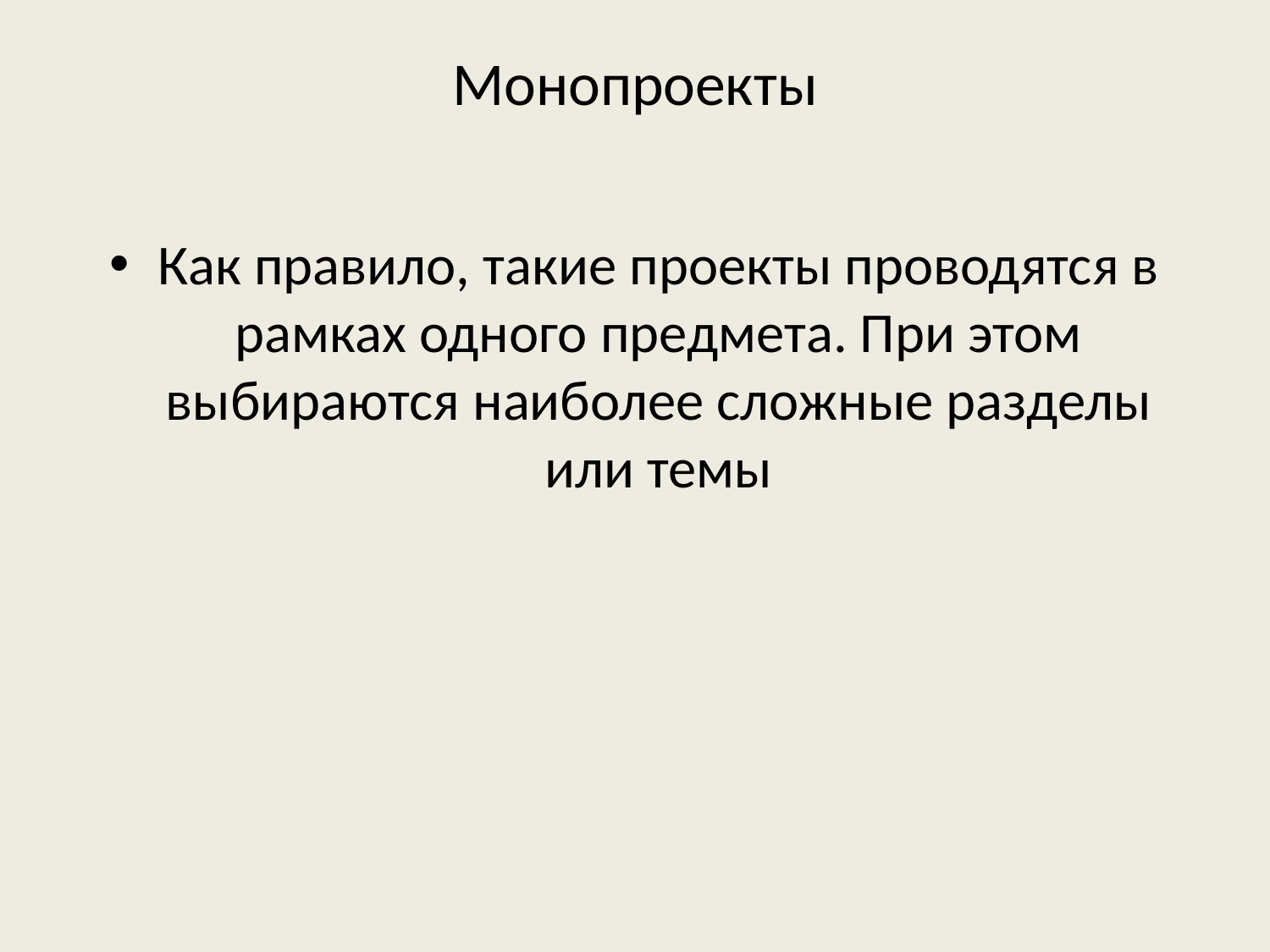

# Монопроекты
Как правило, такие проекты проводятся в рамках одного предмета. При этом выбираются наиболее сложные разделы или темы